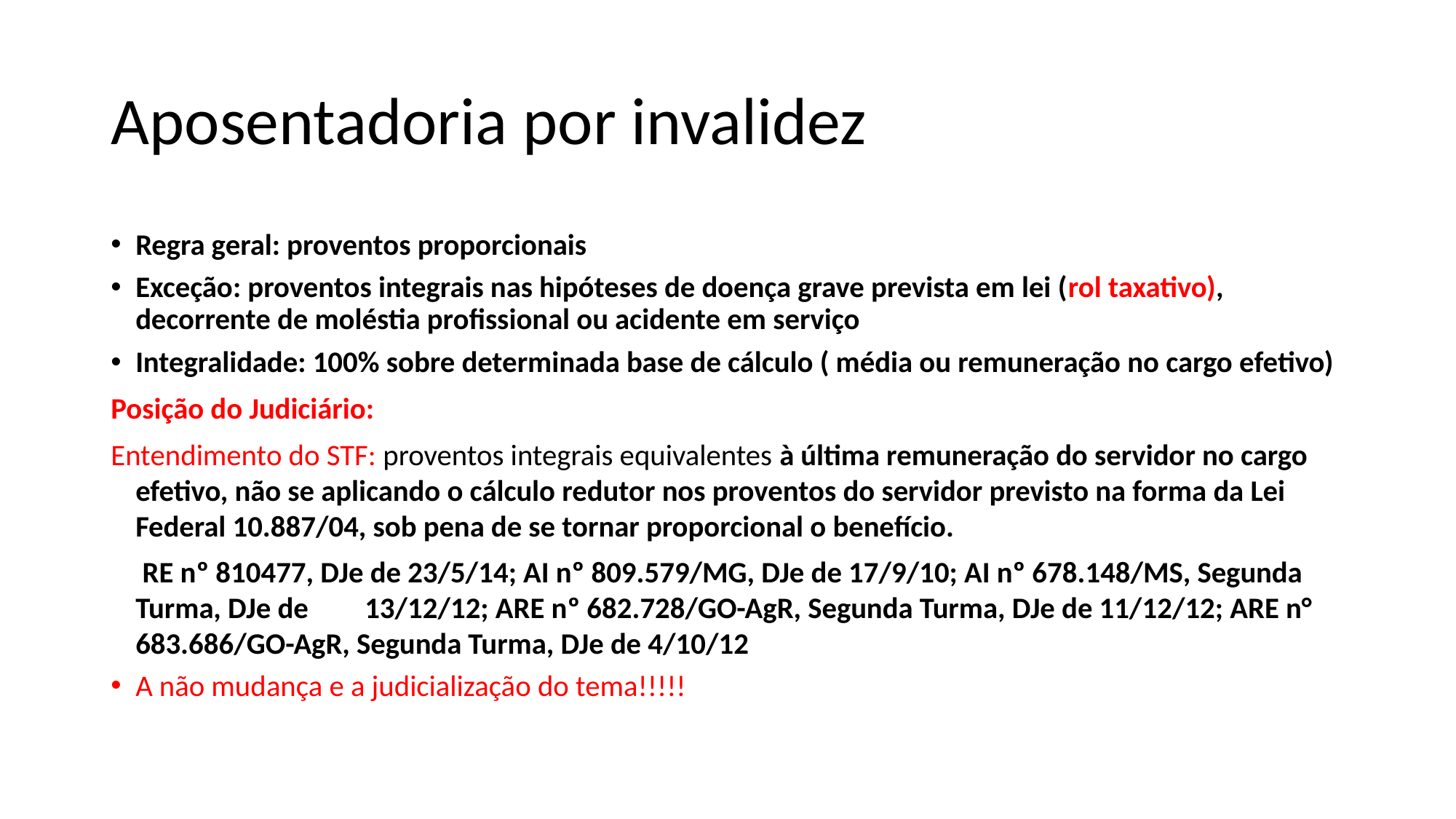

# Aposentadoria por invalidez

Regra geral: proventos proporcionais
Exceção: proventos integrais nas hipóteses de doença grave prevista em lei (rol taxativo), decorrente de moléstia profissional ou acidente em serviço
Integralidade: 100% sobre determinada base de cálculo ( média ou remuneração no cargo efetivo)
Posição do Judiciário:
Entendimento do STF: proventos integrais equivalentes à última remuneração do servidor no cargo efetivo, não se aplicando o cálculo redutor nos proventos do servidor previsto na forma da Lei Federal 10.887/04, sob pena de se tornar proporcional o benefício.
 	 RE nº 810477, DJe de 23/5/14; AI nº 809.579/MG, DJe de 17/9/10; AI nº 678.148/MS, Segunda Turma, DJe de 	13/12/12; ARE nº 682.728/GO-AgR, Segunda Turma, DJe de 11/12/12; ARE n° 683.686/GO-AgR, Segunda Turma, DJe de 4/10/12
A não mudança e a judicialização do tema!!!!!